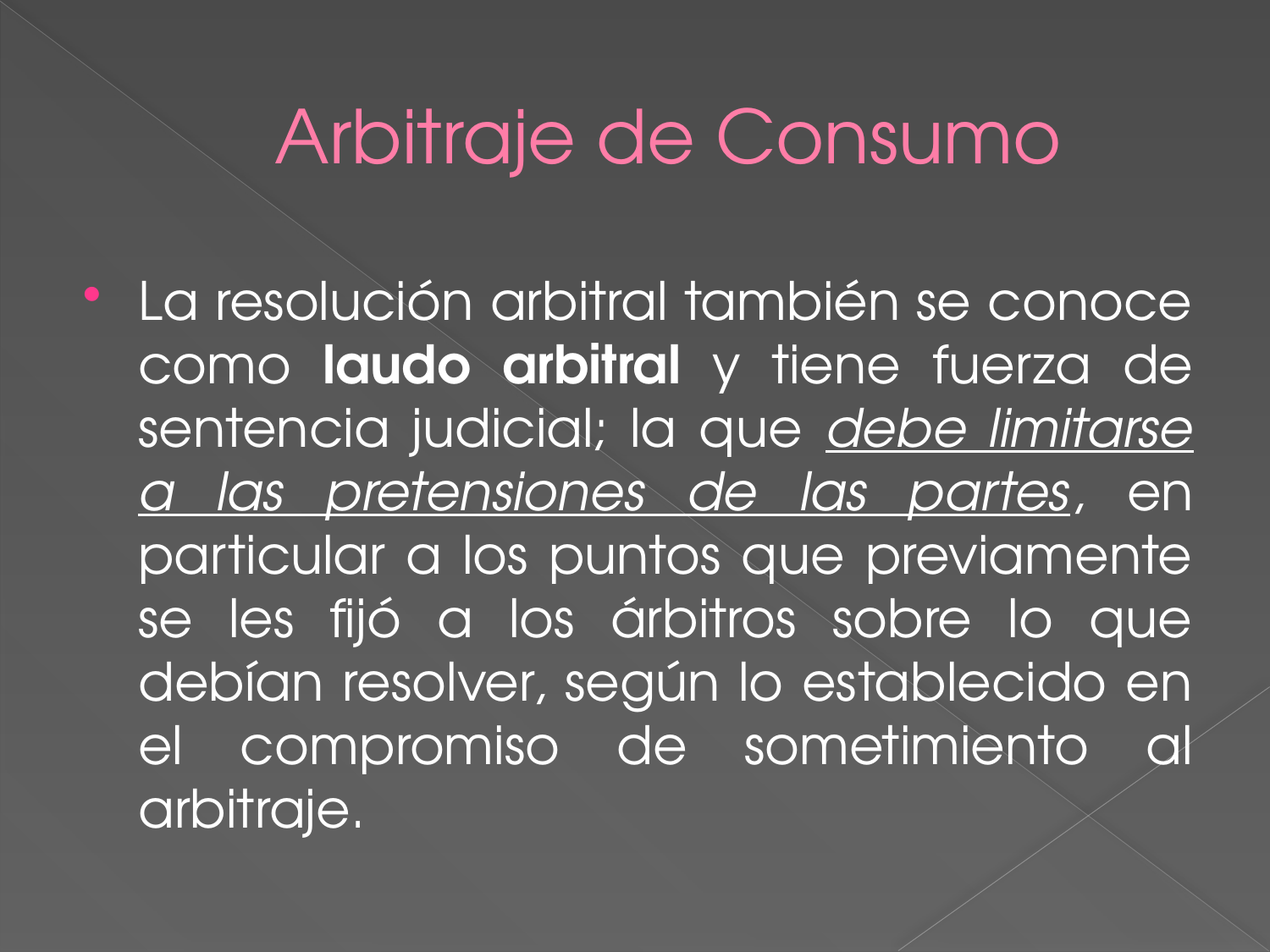

# Arbitraje de Consumo
La resolución arbitral también se conoce como laudo arbitral y tiene fuerza de sentencia judicial; la que debe limitarse a las pretensiones de las partes, en particular a los puntos que previamente se les fijó a los árbitros sobre lo que debían resolver, según lo establecido en el compromiso de sometimiento al arbitraje.